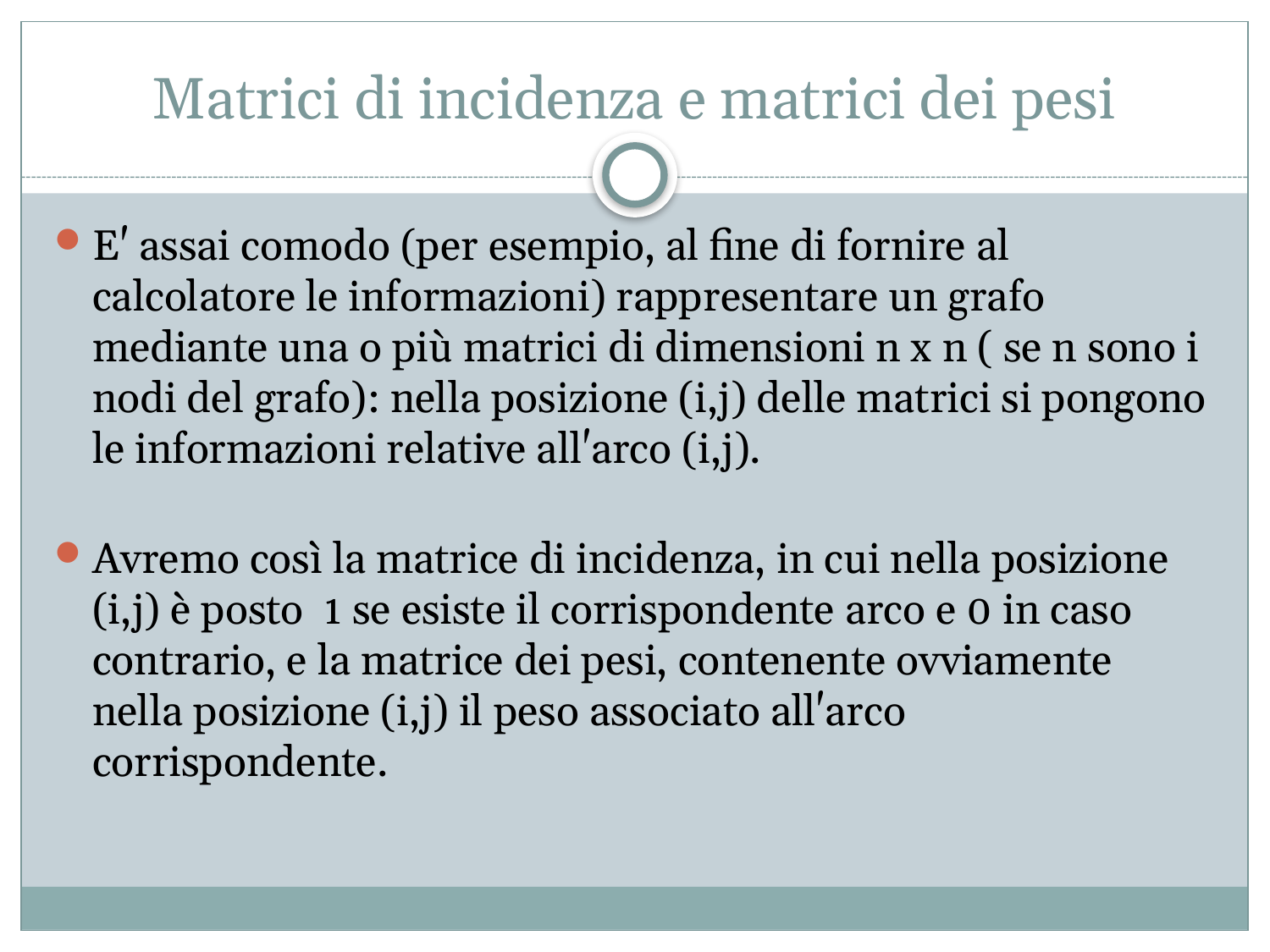

# Matrici di incidenza e matrici dei pesi
E' assai comodo (per esempio, al fine di fornire al calcolatore le informazioni) rappresentare un grafo mediante una o più matrici di dimensioni n x n ( se n sono i nodi del grafo): nella posizione (i,j) delle matrici si pongono le informazioni relative all'arco (i,j).
Avremo così la matrice di incidenza, in cui nella posizione (i,j) è posto  1 se esiste il corrispondente arco e 0 in caso contrario, e la matrice dei pesi, contenente ovviamente nella posizione (i,j) il peso associato all'arco corrispondente.